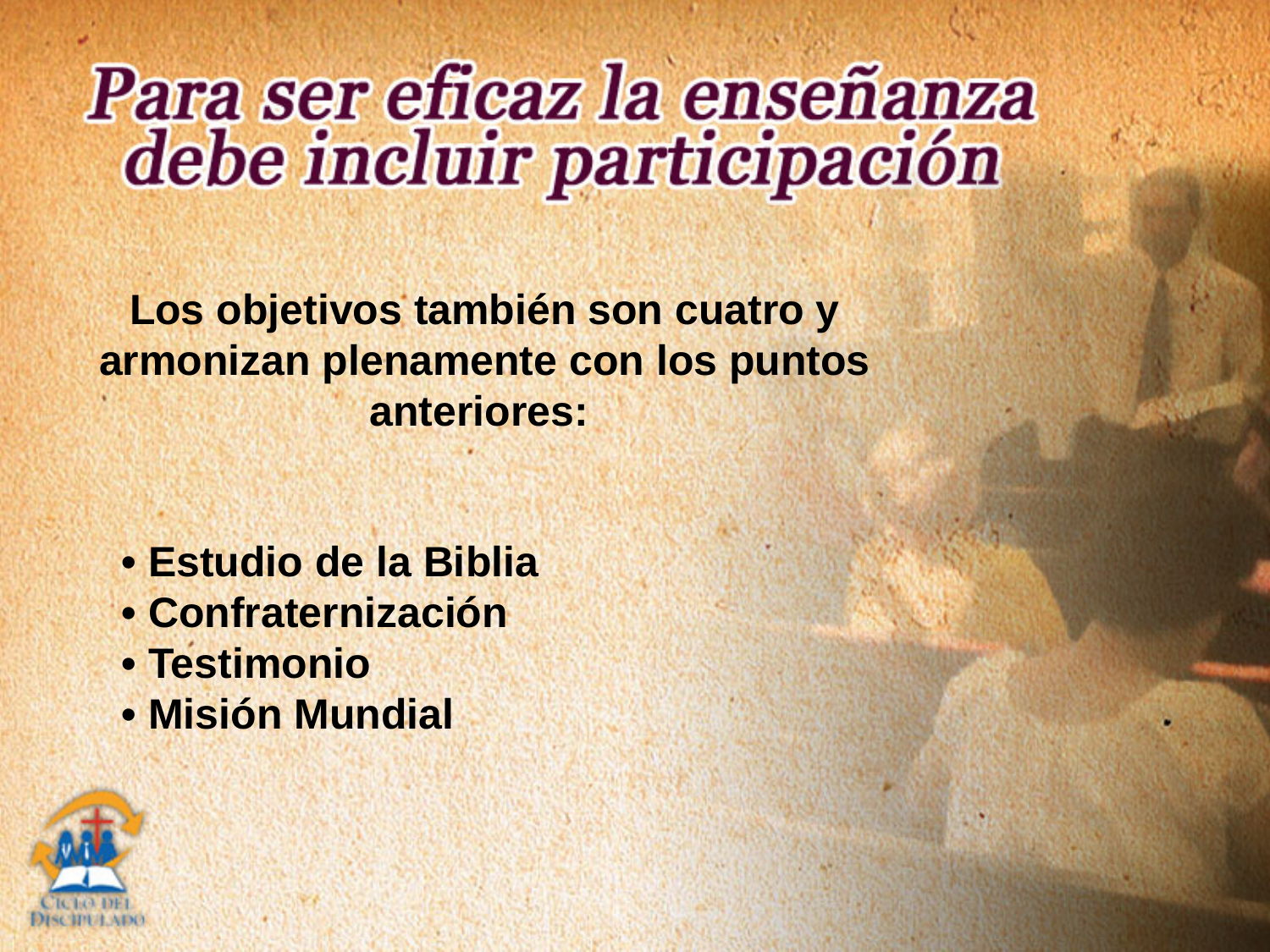

Los objetivos también son cuatro y armonizan plenamente con los puntos anteriores:

• Estudio de la Biblia
• Confraternización
• Testimonio
• Misión Mundial